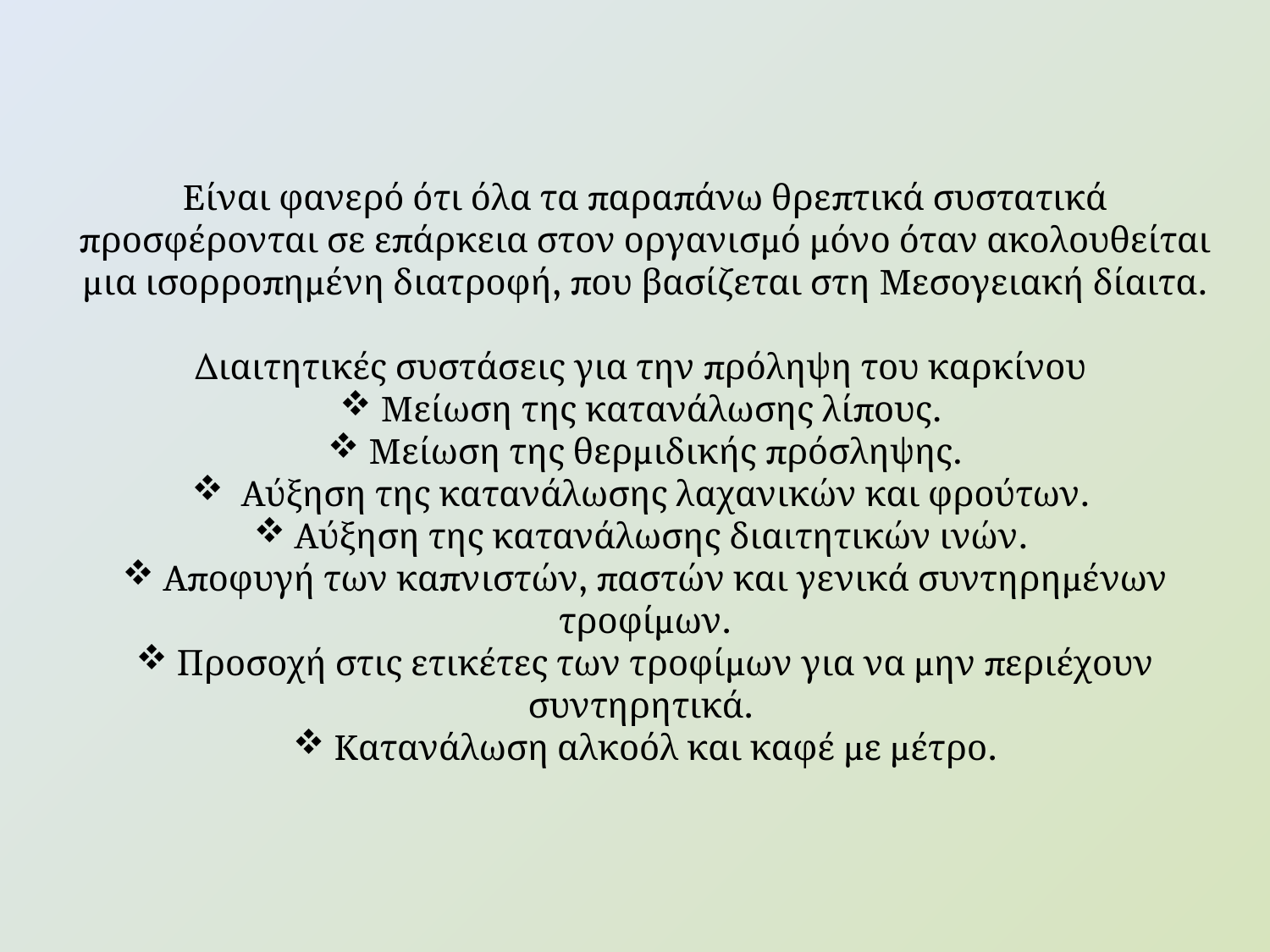

Είναι φανερό ότι όλα τα παραπάνω θρεπτικά συστατικά προσφέρονται σε επάρκεια στον οργανισμό μόνο όταν ακολουθείται μια ισορροπημένη διατροφή, που βασίζεται στη Μεσογειακή δίαιτα.

Διαιτητικές συστάσεις για την πρόληψη του καρκίνου
 Μείωση της κατανάλωσης λίπους.
 Μείωση της θερμιδικής πρόσληψης.
  Αύξηση της κατανάλωσης λαχανικών και φρούτων.
 Αύξηση της κατανάλωσης διαιτητικών ινών.
 Αποφυγή των καπνιστών, παστών και γενικά συντηρημένων τροφίμων.
 Προσοχή στις ετικέτες των τροφίμων για να μην περιέχουν συντηρητικά.
 Κατανάλωση αλκοόλ και καφέ με μέτρο.